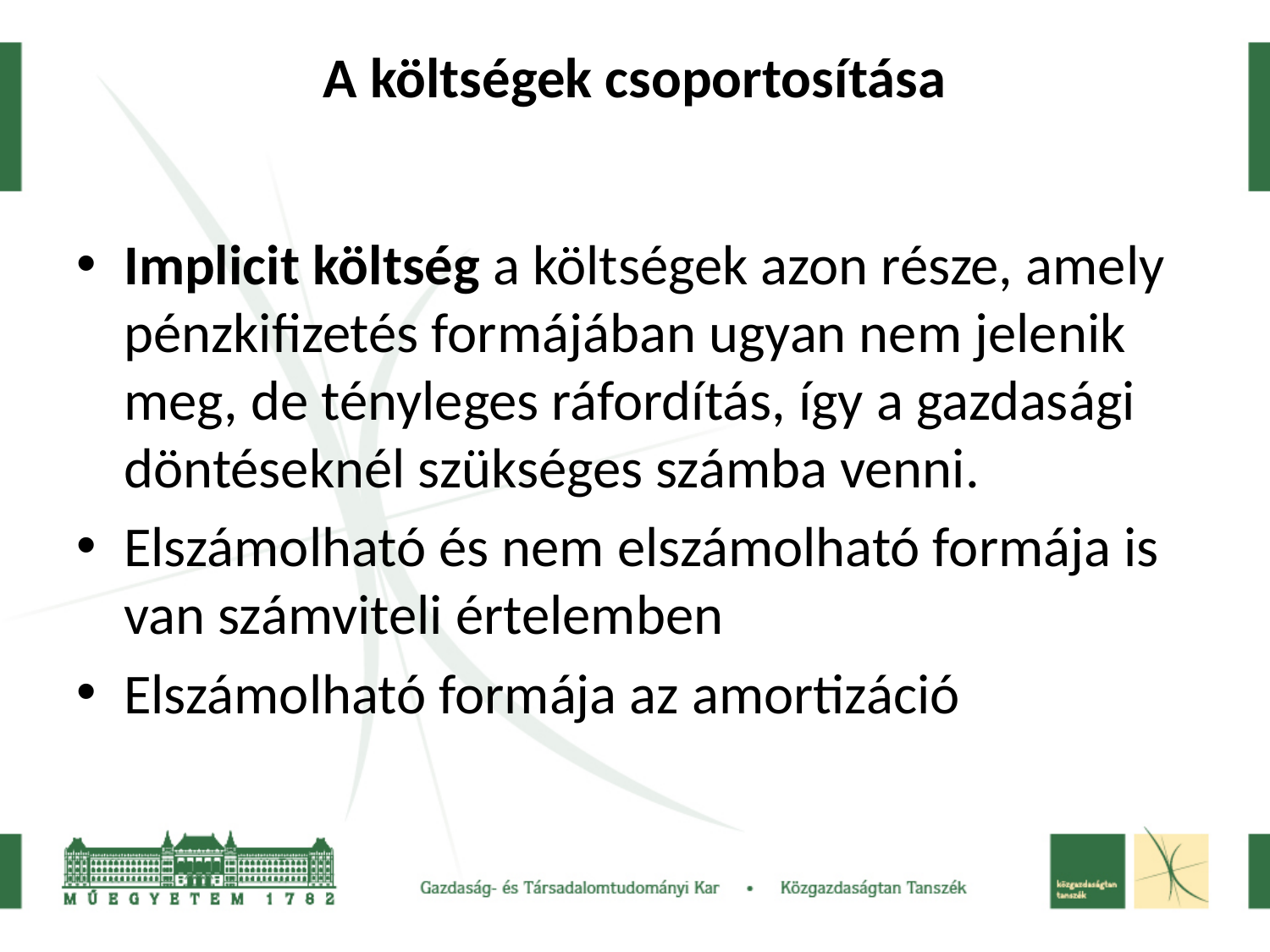

# A költségek csoportosítása
Implicit költség a költségek azon része, amely pénzkifizetés formájában ugyan nem jelenik meg, de tényleges ráfordítás, így a gazdasági döntéseknél szükséges számba venni.
Elszámolható és nem elszámolható formája is van számviteli értelemben
Elszámolható formája az amortizáció